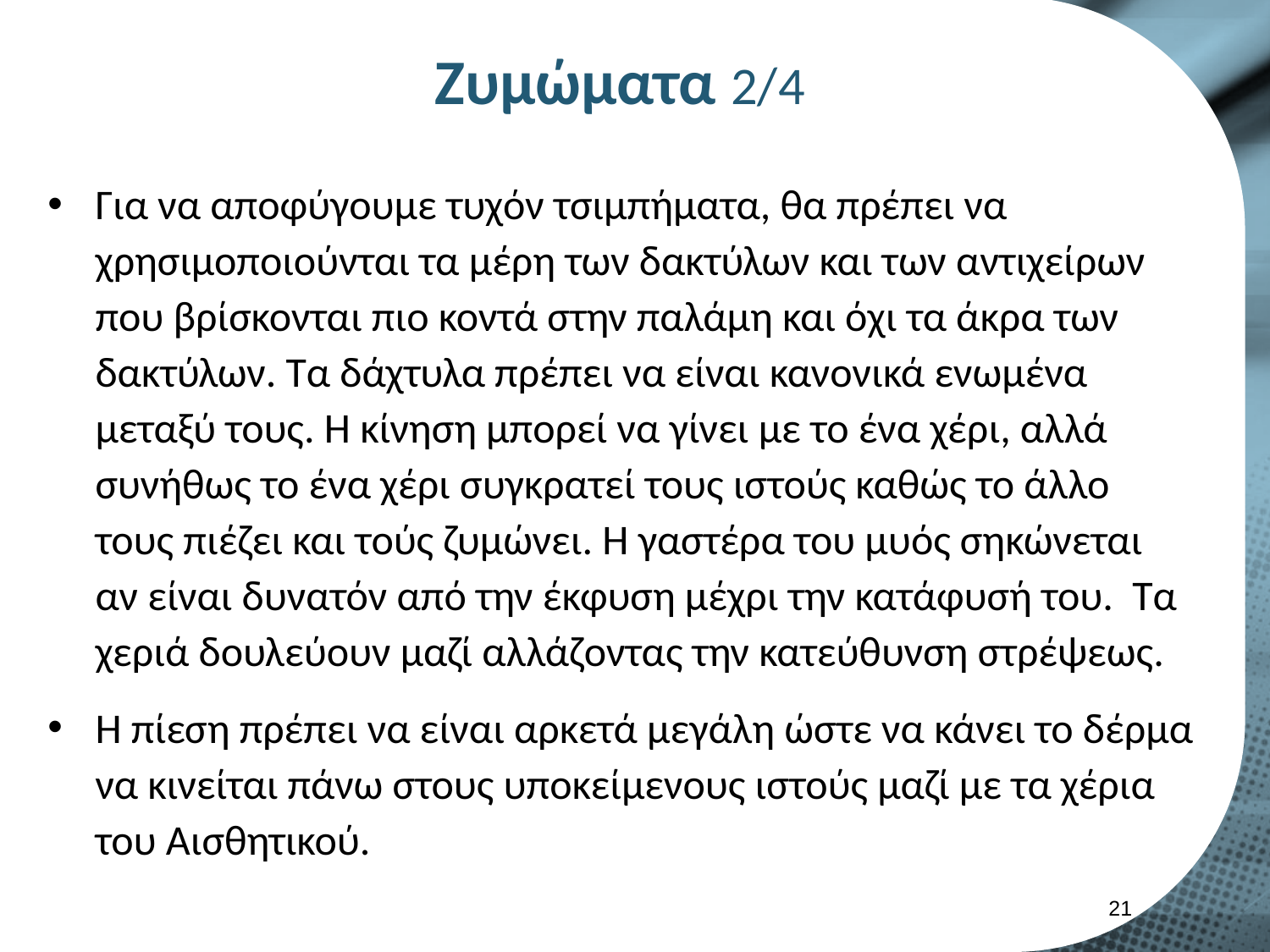

# Ζυμώματα 2/4
Για να αποφύγουμε τυχόν τσιμπήματα, θα πρέπει να χρησιμοποιούνται τα μέρη των δακτύλων και των αντιχείρων που βρίσκονται πιο κοντά στην παλάμη και όχι τα άκρα των δακτύλων. Τα δάχτυλα πρέπει να είναι κανονικά ενωμένα μεταξύ τους. Η κίνηση μπορεί να γίνει με το ένα χέρι, αλλά συνήθως το ένα χέρι συγκρατεί τους ιστούς καθώς το άλλο τους πιέζει και τούς ζυμώνει. Η γαστέρα του μυός σηκώνεται αν είναι δυνατόν από την έκφυση μέχρι την κατάφυσή του.  Τα χεριά δουλεύουν μαζί αλλάζοντας την κατεύθυνση στρέψεως.
Η πίεση πρέπει να είναι αρκετά μεγάλη ώστε να κάνει το δέρμα να κινείται πάνω στους υποκείμενους ιστούς μαζί με τα χέρια του Αισθητικού.
21